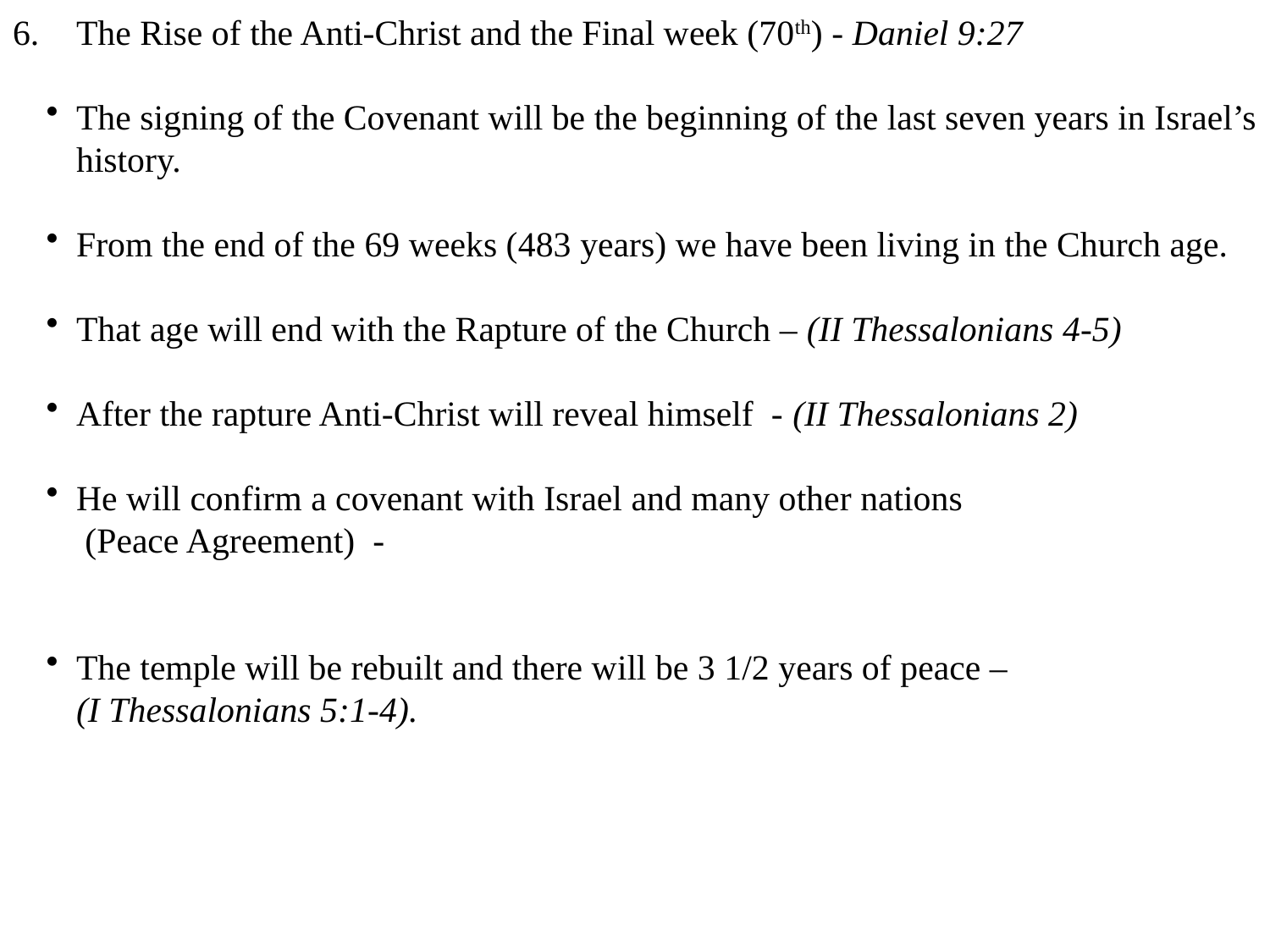

The Rise of the Anti-Christ and the Final week (70th) - Daniel 9:27

The signing of the Covenant will be the beginning of the last seven years in Israel’s history.

From the end of the 69 weeks (483 years) we have been living in the Church age.

That age will end with the Rapture of the Church – (II Thessalonians 4-5)

After the rapture Anti-Christ will reveal himself  - (II Thessalonians 2)

He will confirm a covenant with Israel and many other nations
 (Peace Agreement)  -

The temple will be rebuilt and there will be 3 1/2 years of peace –
(I Thessalonians 5:1-4).